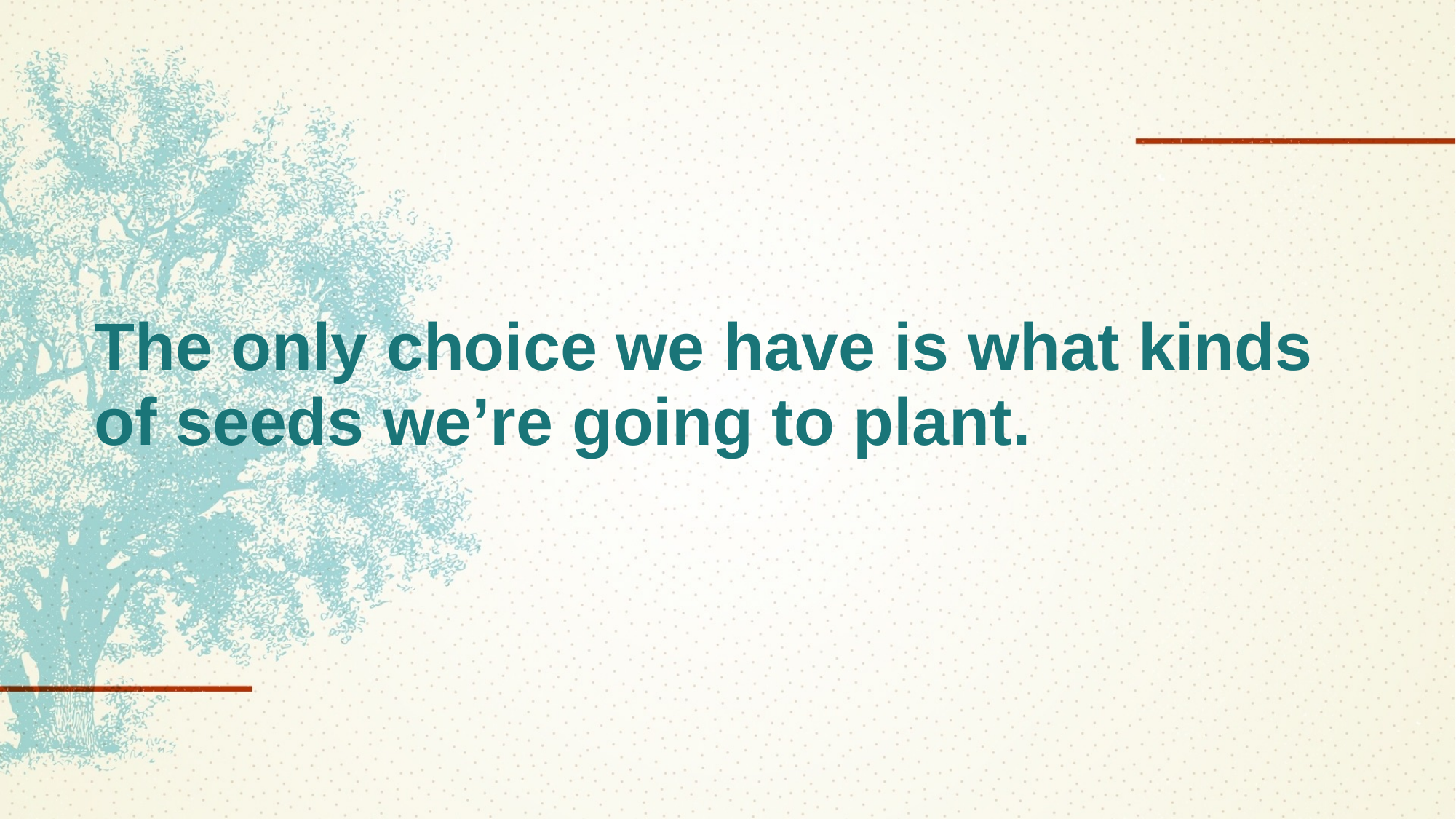

# The only choice we have is what kinds of seeds we’re going to plant.